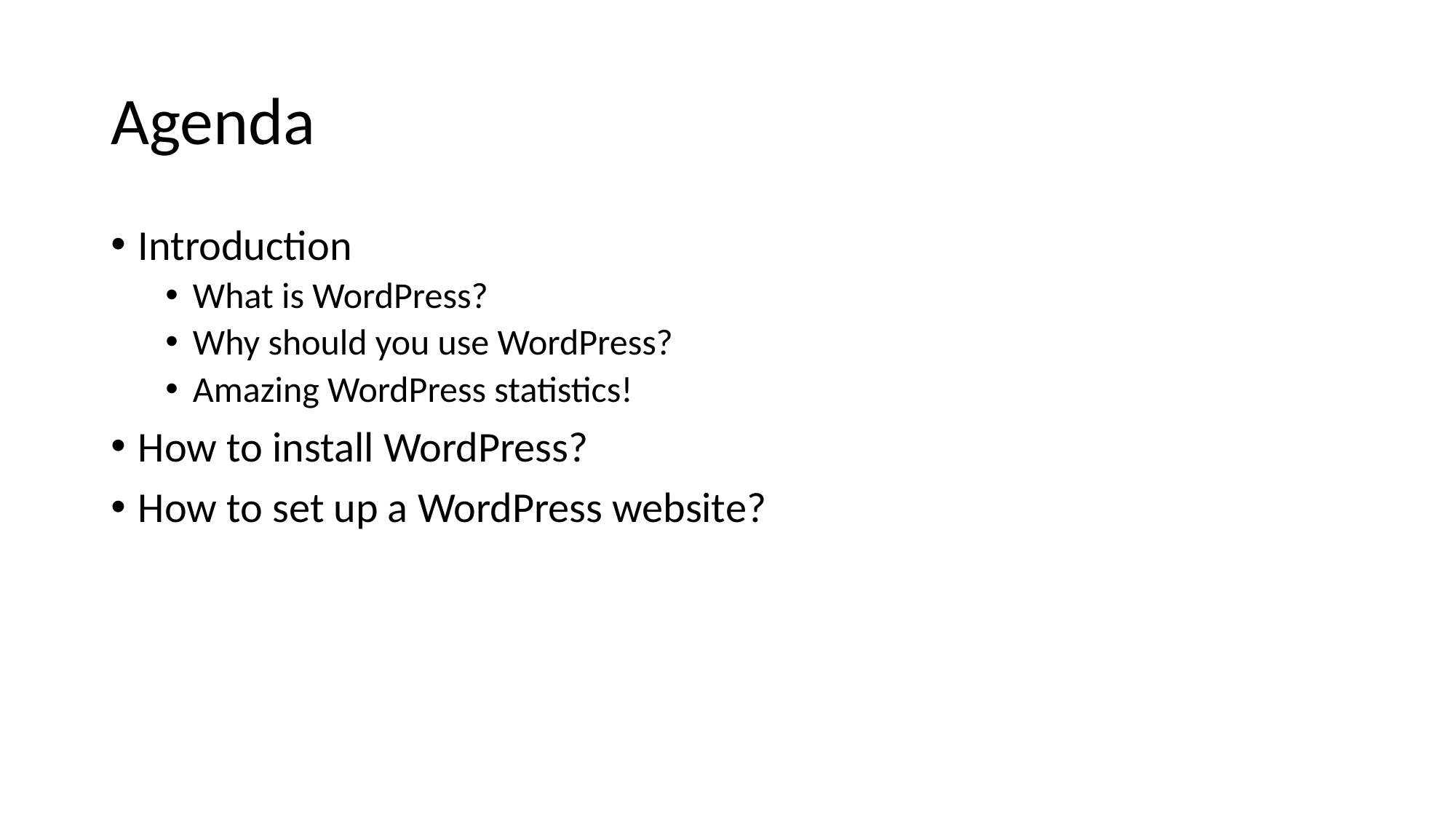

# Agenda
Introduction
What is WordPress?
Why should you use WordPress?
Amazing WordPress statistics!
How to install WordPress?
How to set up a WordPress website?